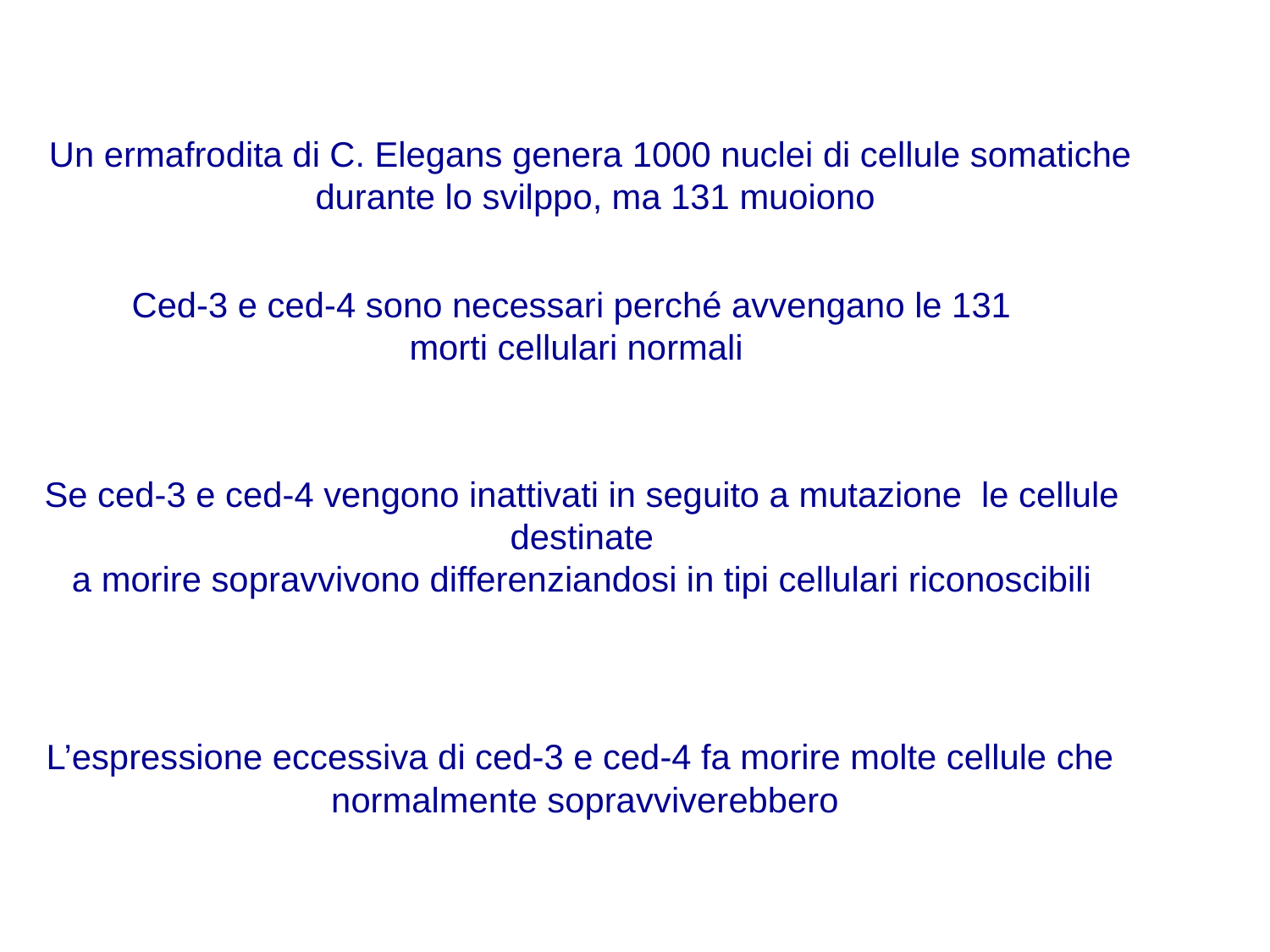

Un ermafrodita di C. Elegans genera 1000 nuclei di cellule somatiche
 durante lo svilppo, ma 131 muoiono
Ced-3 e ced-4 sono necessari perché avvengano le 131
morti cellulari normali
Se ced-3 e ced-4 vengono inattivati in seguito a mutazione  le cellule
 destinate
a morire sopravvivono differenziandosi in tipi cellulari riconoscibili

L’espressione eccessiva di ced-3 e ced-4 fa morire molte cellule che
normalmente sopravviverebbero